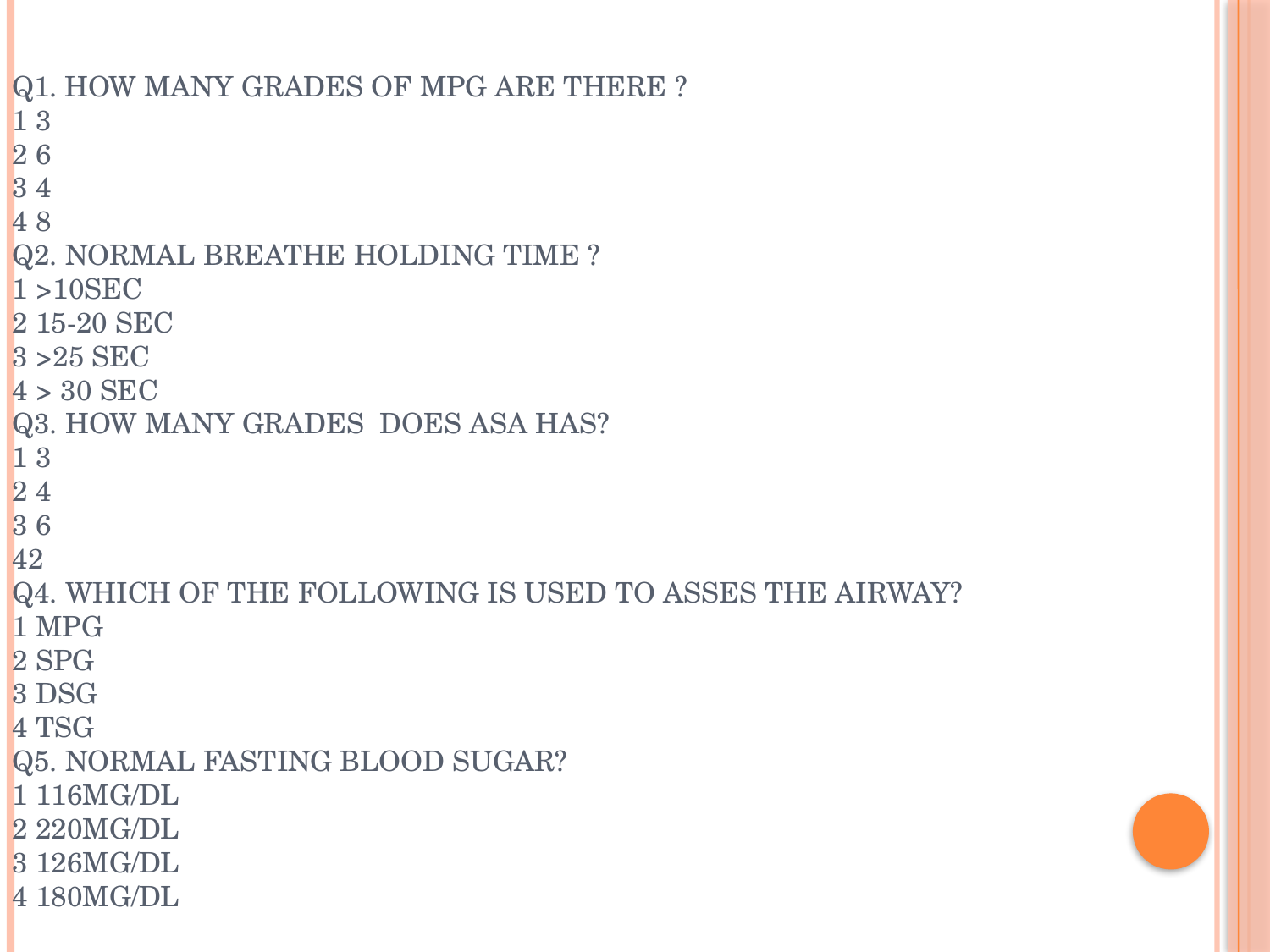

# Q1. How many grades of mpg are there ? 1 3 2 6 3 4 4 8 Q2. Normal Breathe holding time ? 1 >10sec 2 15-20 sec 3 >25 sec 4 > 30 sec Q3. How many grades  does ASA has? 1 3 2 4 3 6 42 Q4. Which of the following is used to asses the airway? 1 mpg 2 spg 3 dsg 4 tsg Q5. Normal fasting blood sugar? 1 116mg/dl 2 220mg/dl 3 126mg/dl 4 180mg/dl